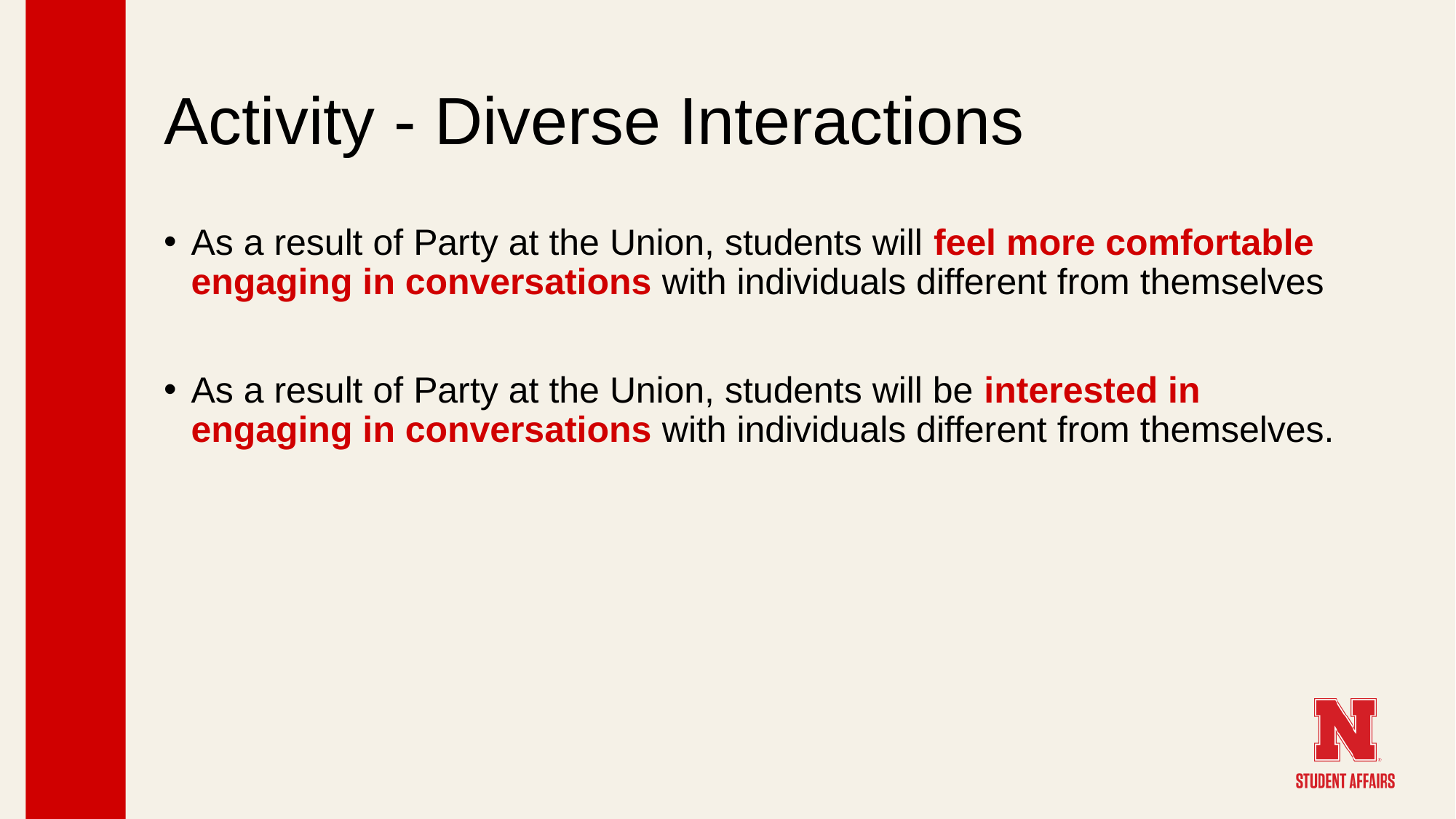

# Activity - Diverse Interactions
As a result of Party at the Union, students will feel more comfortable engaging in conversations with individuals different from themselves

As a result of Party at the Union, students will be interested in engaging in conversations with individuals different from themselves.